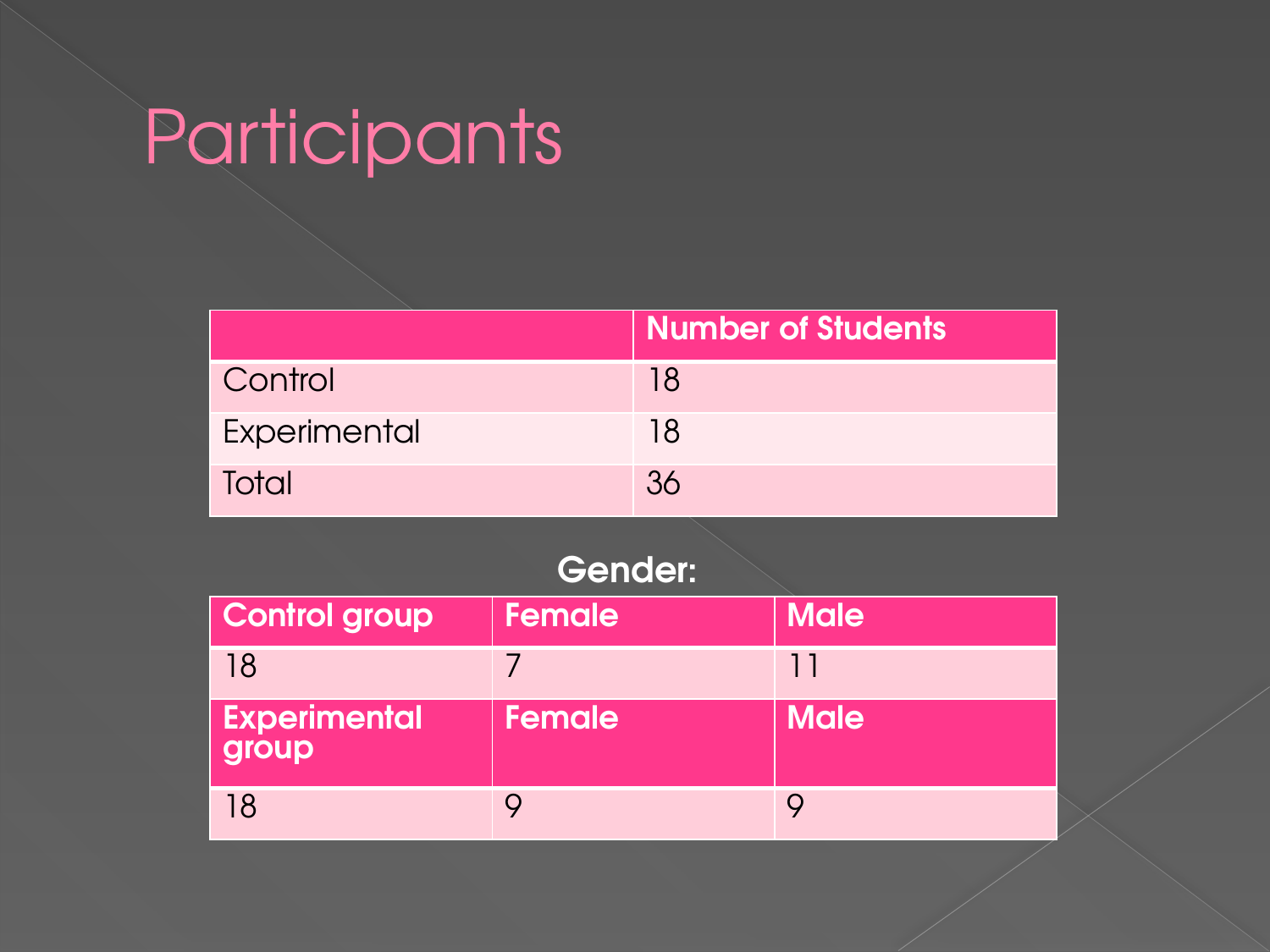

# Participants
|  | Number of Students |
| --- | --- |
| Control | 18 |
| Experimental | 18 |
| Total | 36 |
Gender:
| Control group | Female | Male |
| --- | --- | --- |
| 18 | 7 | 11 |
| Experimental group | Female | Male |
| --- | --- | --- |
| 18 | 9 | 9 |